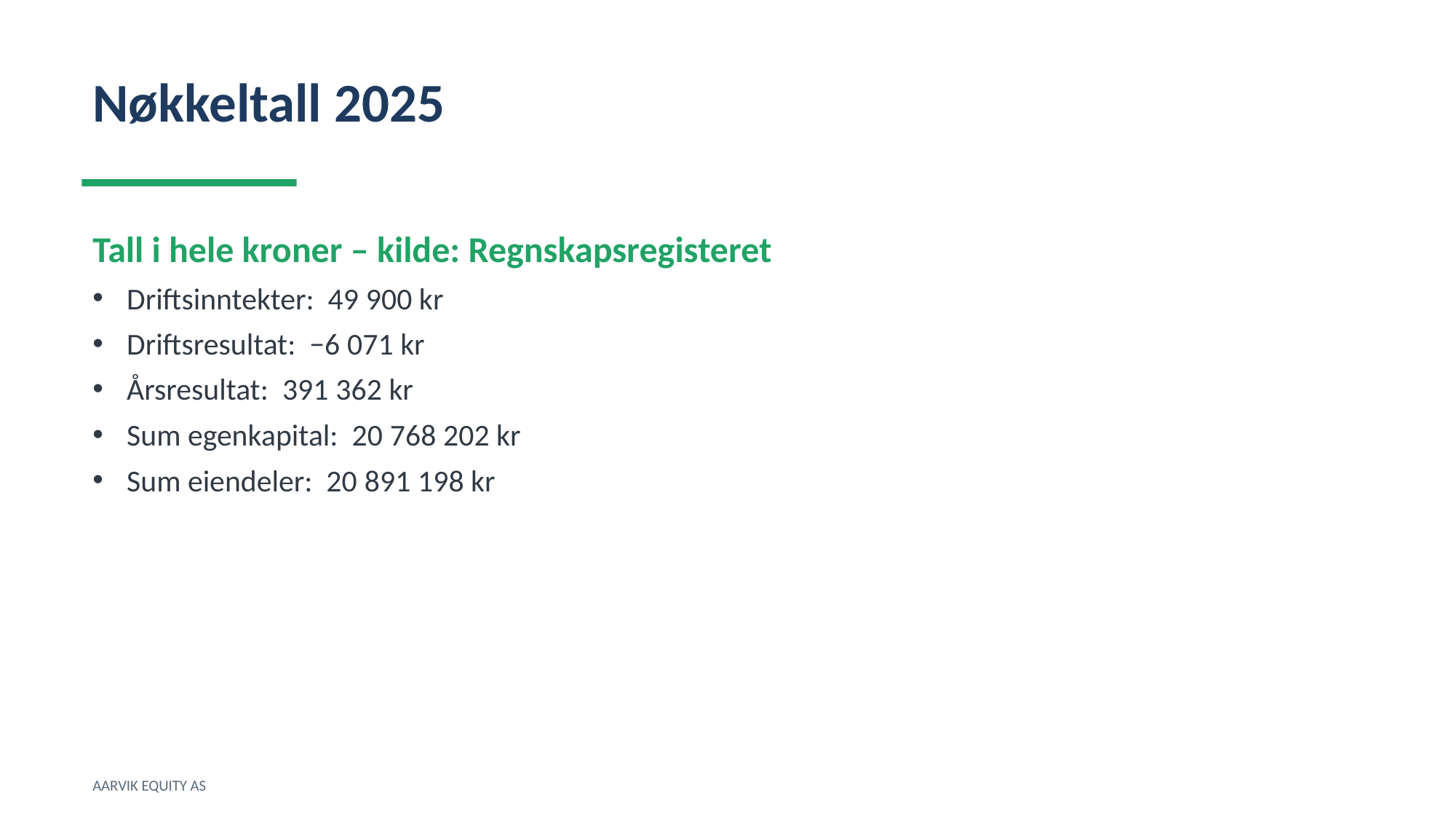

Nøkkeltall 2025

Tall i hele kroner – kilde: Regnskapsregisteret
Driftsinntekter:  49 900 kr
Driftsresultat:  −6 071 kr
Årsresultat:  391 362 kr
Sum egenkapital:  20 768 202 kr
Sum eiendeler:  20 891 198 kr
AARVIK EQUITY AS